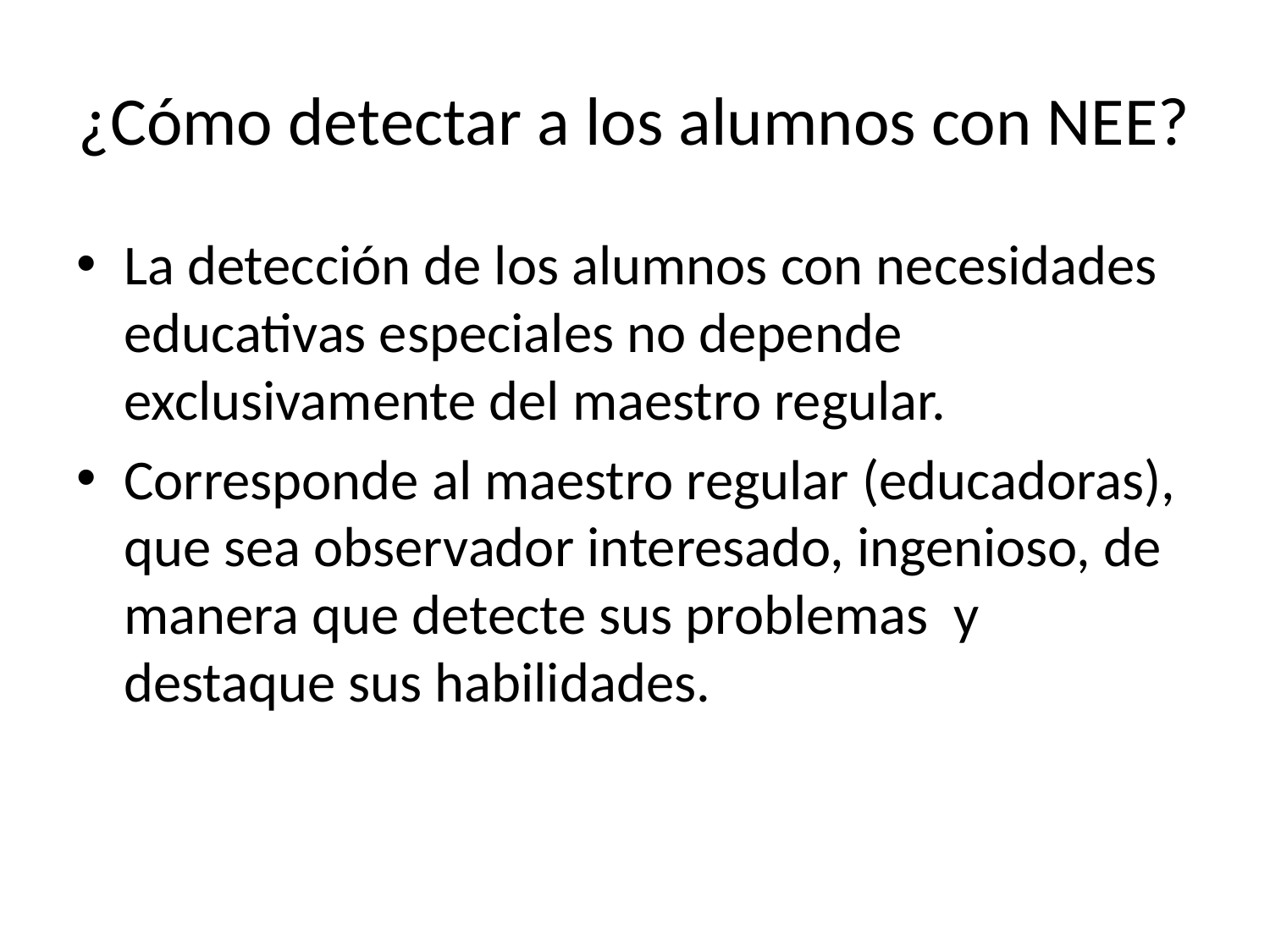

# ¿Cómo detectar a los alumnos con NEE?
La detección de los alumnos con necesidades educativas especiales no depende exclusivamente del maestro regular.
Corresponde al maestro regular (educadoras), que sea observador interesado, ingenioso, de manera que detecte sus problemas  y destaque sus habilidades.